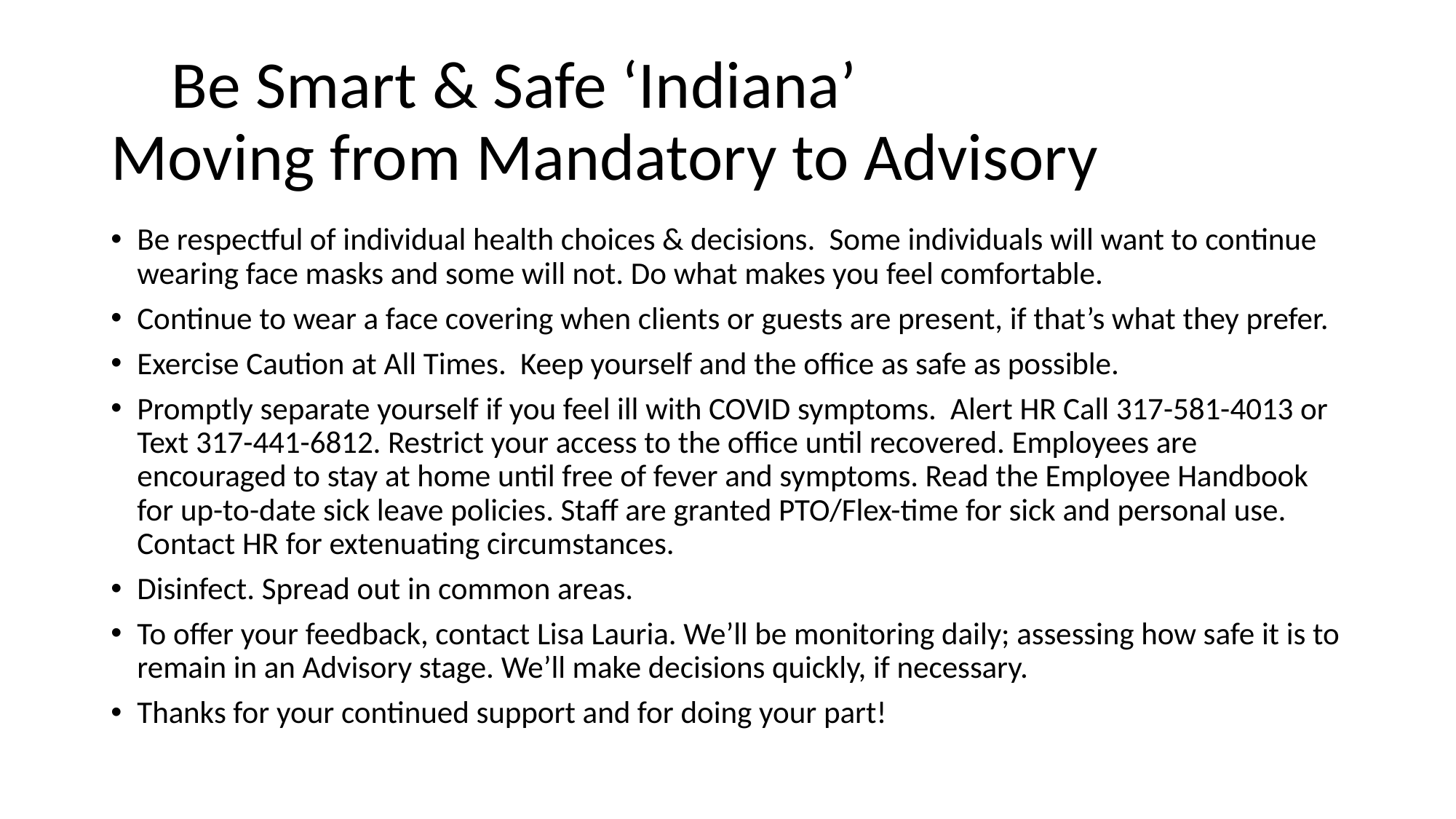

# Be Smart & Safe ‘Indiana’ Moving from Mandatory to Advisory
Be respectful of individual health choices & decisions.  Some individuals will want to continue wearing face masks and some will not. Do what makes you feel comfortable.
Continue to wear a face covering when clients or guests are present, if that’s what they prefer.
Exercise Caution at All Times.  Keep yourself and the office as safe as possible.
Promptly separate yourself if you feel ill with COVID symptoms.  Alert HR Call 317-581-4013 or Text 317-441-6812. Restrict your access to the office until recovered. Employees are encouraged to stay at home until free of fever and symptoms. Read the Employee Handbook for up-to-date sick leave policies. Staff are granted PTO/Flex-time for sick and personal use. Contact HR for extenuating circumstances.
Disinfect. Spread out in common areas.
To offer your feedback, contact Lisa Lauria. We’ll be monitoring daily; assessing how safe it is to remain in an Advisory stage. We’ll make decisions quickly, if necessary.
Thanks for your continued support and for doing your part!